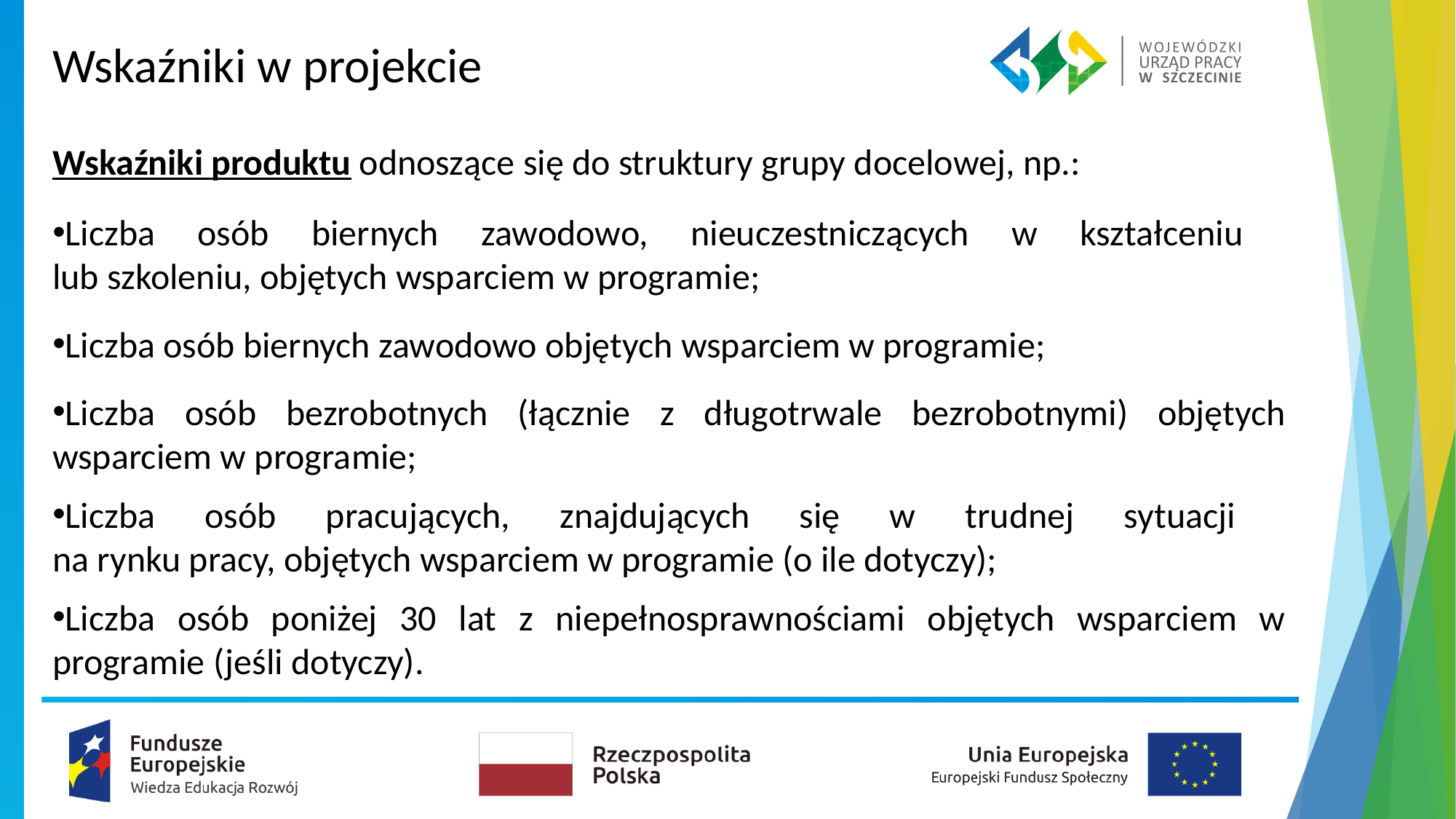

# Wskaźniki w projekcie
Wskaźniki produktu odnoszące się do struktury grupy docelowej, np.:
Liczba osób biernych zawodowo, nieuczestniczących w kształceniu
lub szkoleniu, objętych wsparciem w programie;
Liczba osób biernych zawodowo objętych wsparciem w programie;
Liczba osób bezrobotnych (łącznie z długotrwale bezrobotnymi) objętych wsparciem w programie;
Liczba osób pracujących, znajdujących się w trudnej sytuacji
na rynku pracy, objętych wsparciem w programie (o ile dotyczy);
Liczba osób poniżej 30 lat z niepełnosprawnościami objętych wsparciem w programie (jeśli dotyczy).